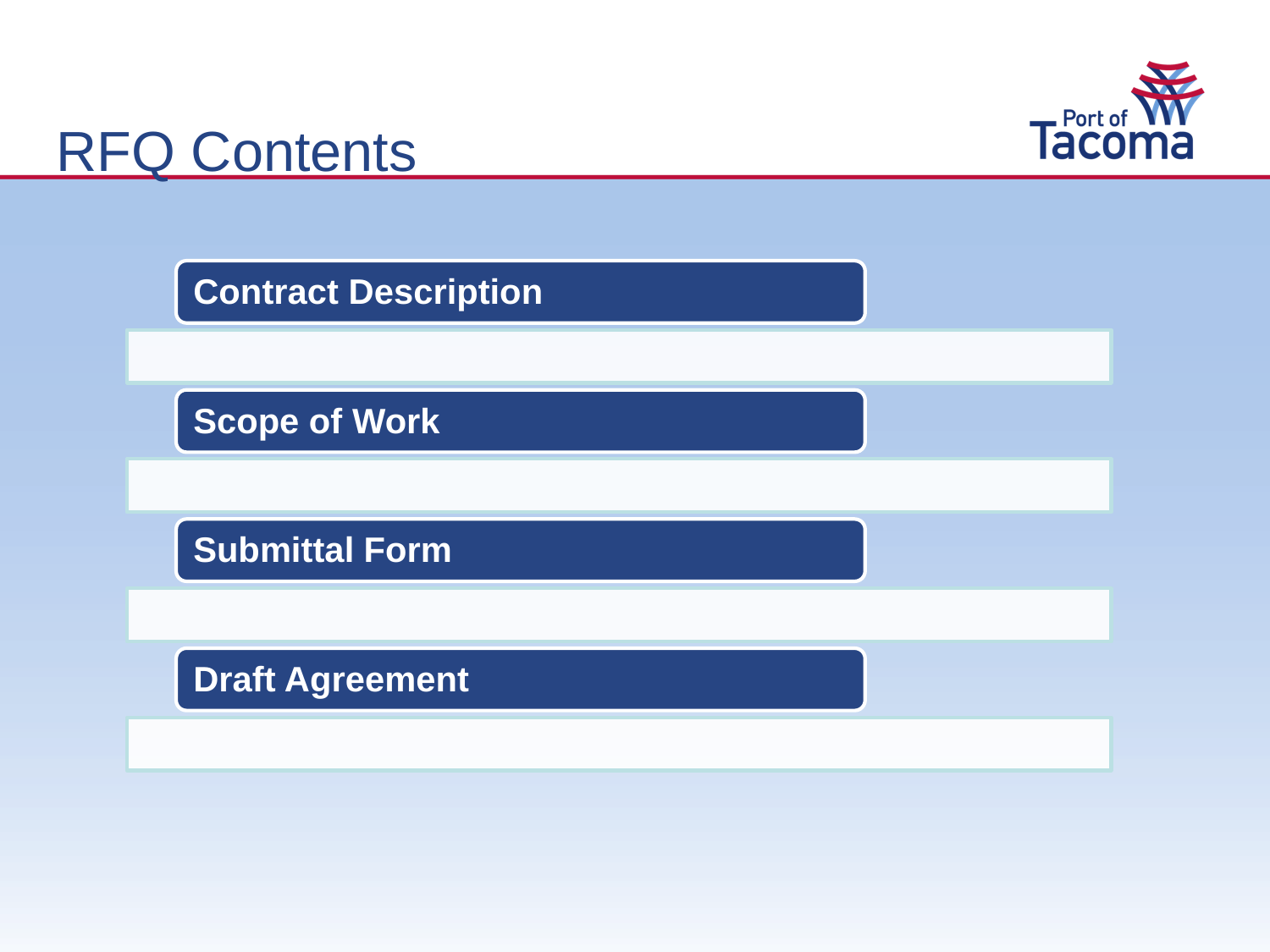

RFQ Contents
Contract Description
Scope of Work
Submittal Form
Draft Agreement